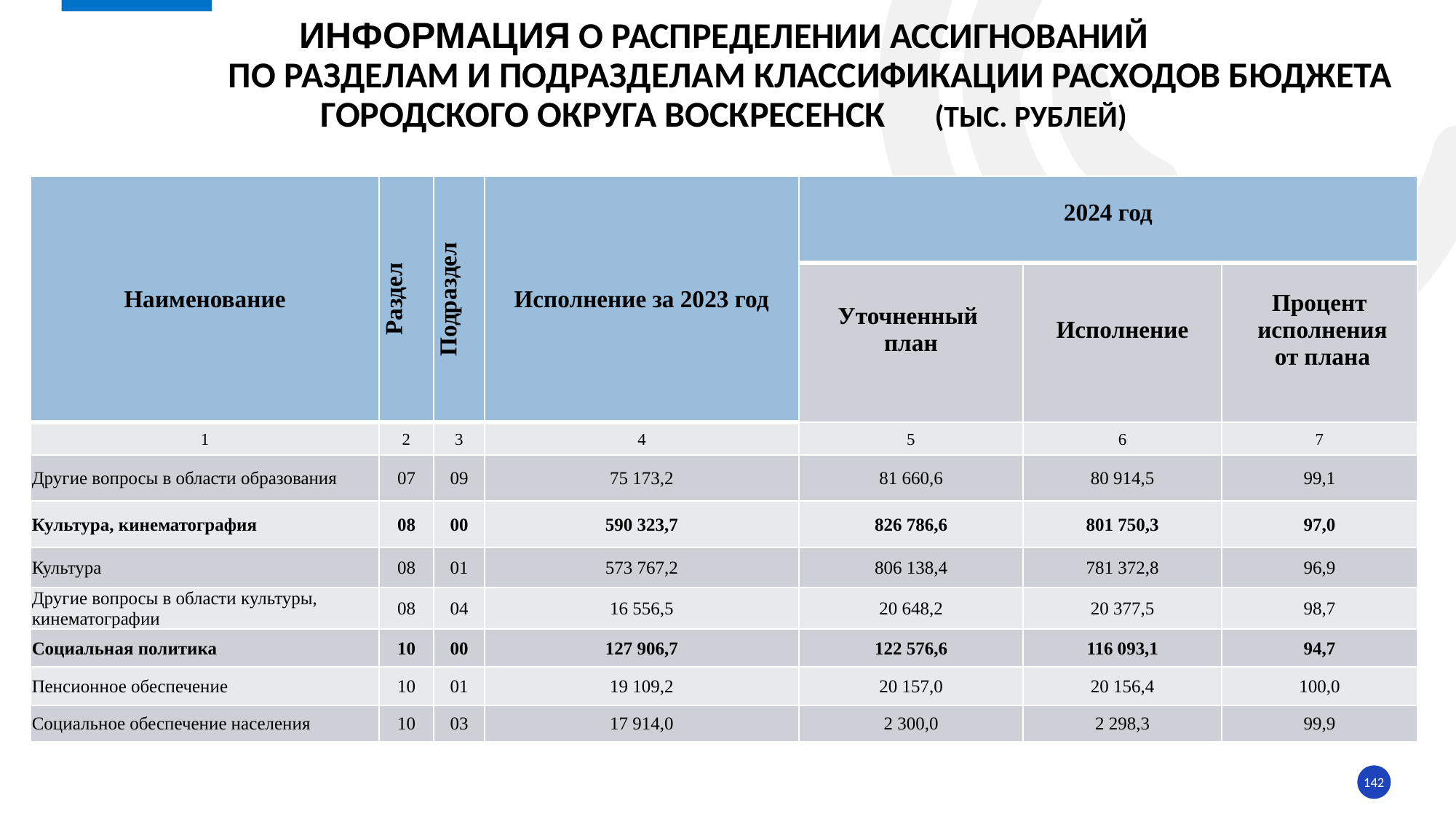

# ИНФОРМАЦИЯ о распределении ассигнований по разделам и подразделам классификации расходов бюджета городского округа воскресенск      (тыс. рублей)
| Наименование | Раздел | Подраздел | Исполнение за 2023 год | 2024 год |  |  |
| --- | --- | --- | --- | --- | --- | --- |
|  |  |  |  | Уточненный план | Исполнение | Процент исполнения от плана |
| 1 | 2 | 3 | 4 | 5 | 6 | 7 |
| Другие вопросы в области образования | 07 | 09 | 75 173,2 | 81 660,6 | 80 914,5 | 99,1 |
| Культура, кинематография | 08 | 00 | 590 323,7 | 826 786,6 | 801 750,3 | 97,0 |
| Культура | 08 | 01 | 573 767,2 | 806 138,4 | 781 372,8 | 96,9 |
| Другие вопросы в области культуры, кинематографии | 08 | 04 | 16 556,5 | 20 648,2 | 20 377,5 | 98,7 |
| Социальная политика | 10 | 00 | 127 906,7 | 122 576,6 | 116 093,1 | 94,7 |
| Пенсионное обеспечение | 10 | 01 | 19 109,2 | 20 157,0 | 20 156,4 | 100,0 |
| Социальное обеспечение населения | 10 | 03 | 17 914,0 | 2 300,0 | 2 298,3 | 99,9 |

142